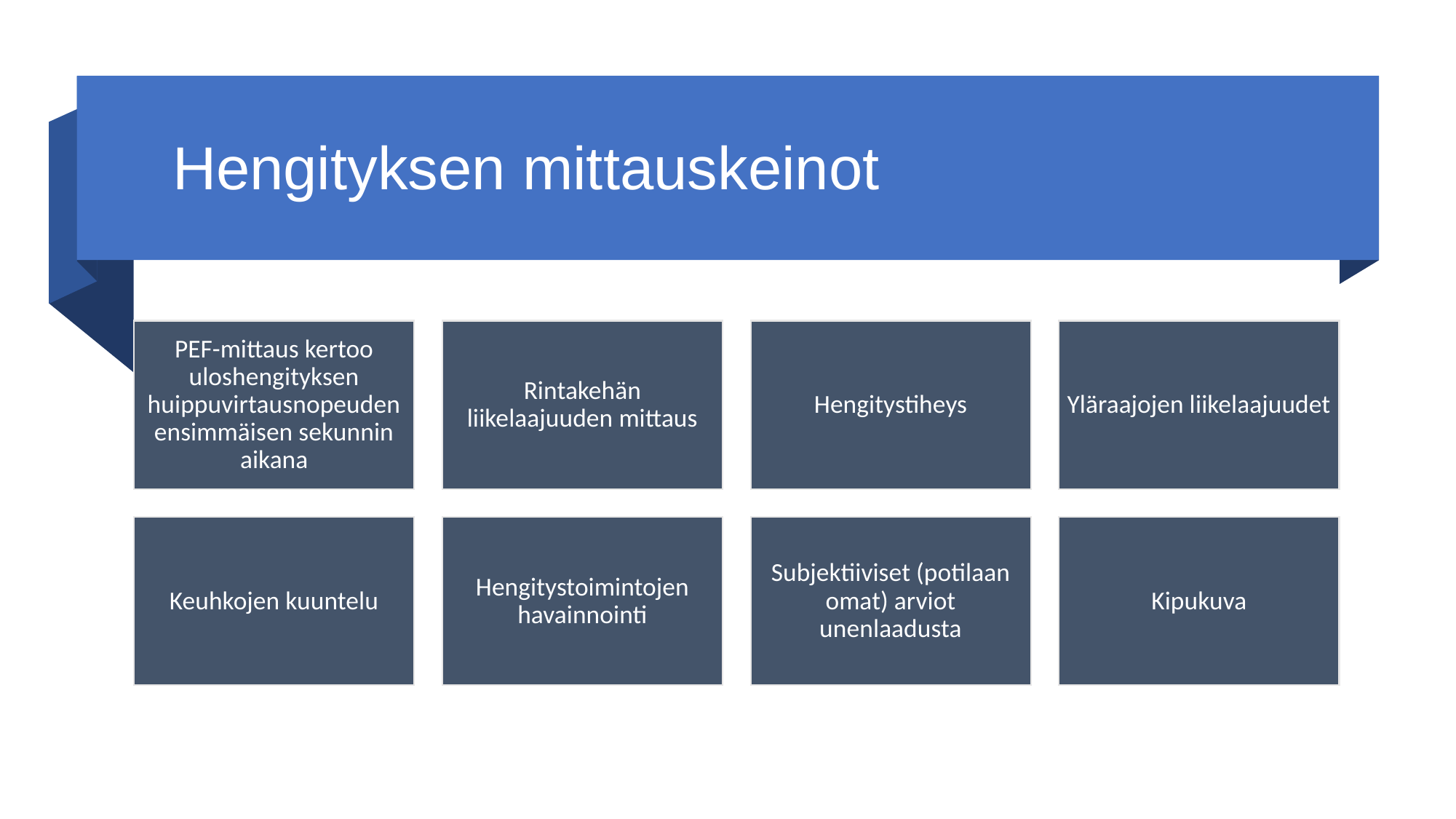

# Hengityksen mittauskeinot
PEF-mittaus kertoo uloshengityksen huippuvirtausnopeuden ensimmäisen sekunnin aikana
Rintakehän liikelaajuuden mittaus
Hengitystiheys
Yläraajojen liikelaajuudet
Keuhkojen kuuntelu
Hengitystoimintojen havainnointi
Subjektiiviset (potilaan omat) arviot unenlaadusta
Kipukuva